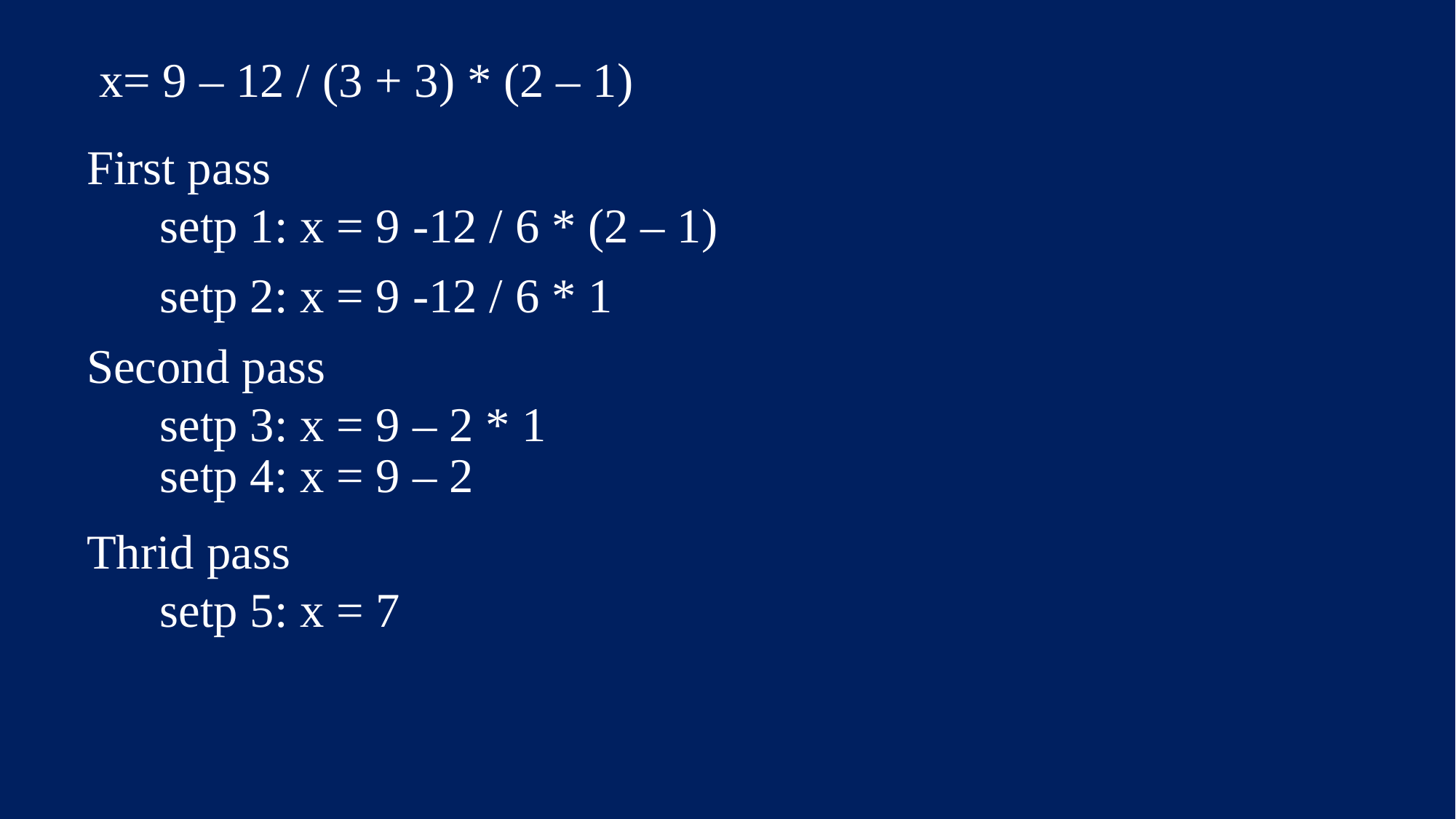

x= 9 – 12 / (3 + 3) * (2 – 1)
First pass
      setp 1: x = 9 -12 / 6 * (2 – 1)
      setp 2: x = 9 -12 / 6 * 1
Second pass
      setp 3: x = 9 – 2 * 1
      setp 4: x = 9 – 2
Thrid pass
      setp 5: x = 7